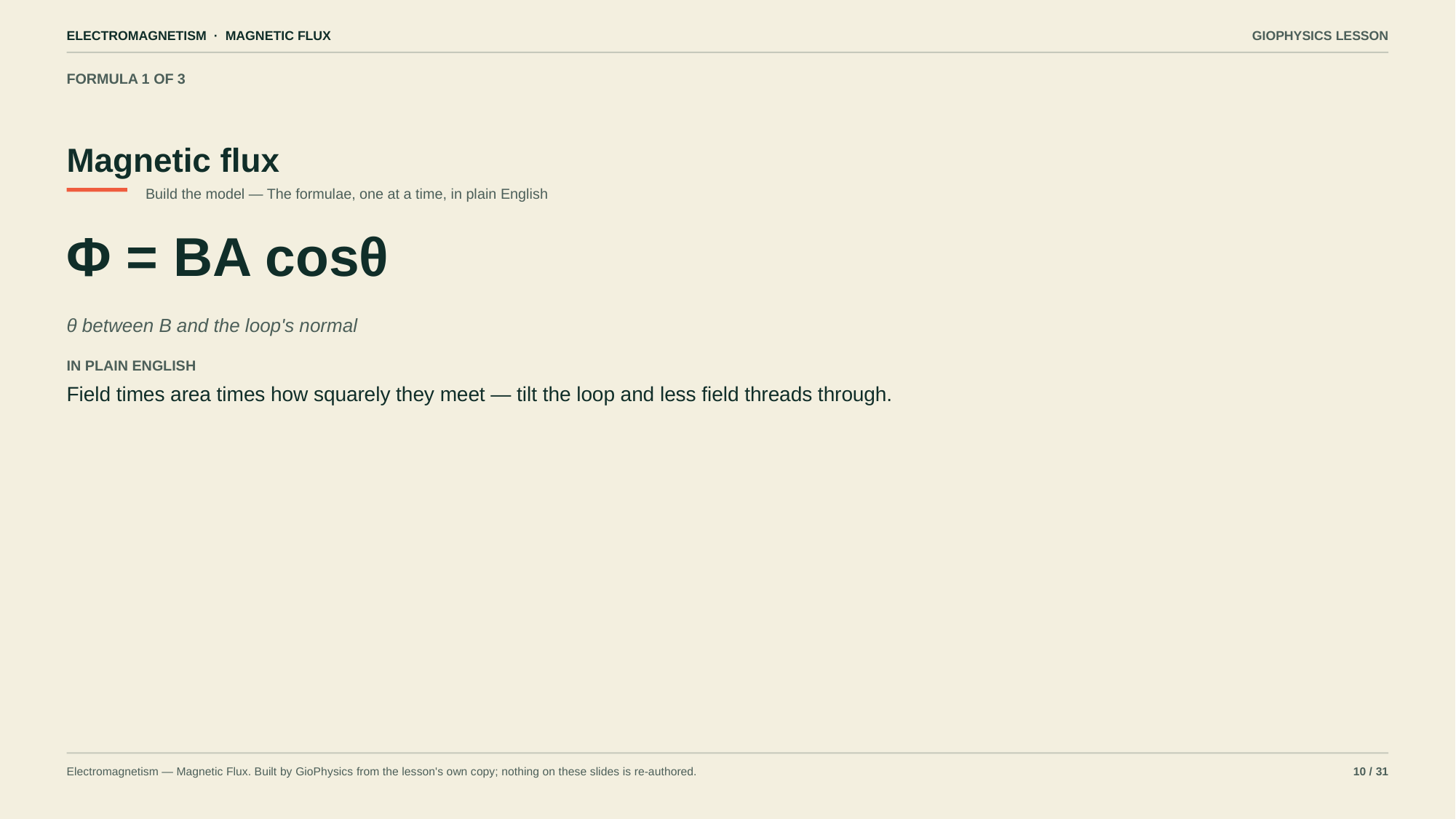

ELECTROMAGNETISM  ·  MAGNETIC FLUX
GIOPHYSICS LESSON

FORMULA 1 OF 3
Magnetic flux
Build the model — The formulae, one at a time, in plain English

Φ = BA cosθ
θ between B and the loop's normal
IN PLAIN ENGLISH
Field times area times how squarely they meet — tilt the loop and less field threads through.

Electromagnetism — Magnetic Flux. Built by GioPhysics from the lesson's own copy; nothing on these slides is re-authored.
10 / 31